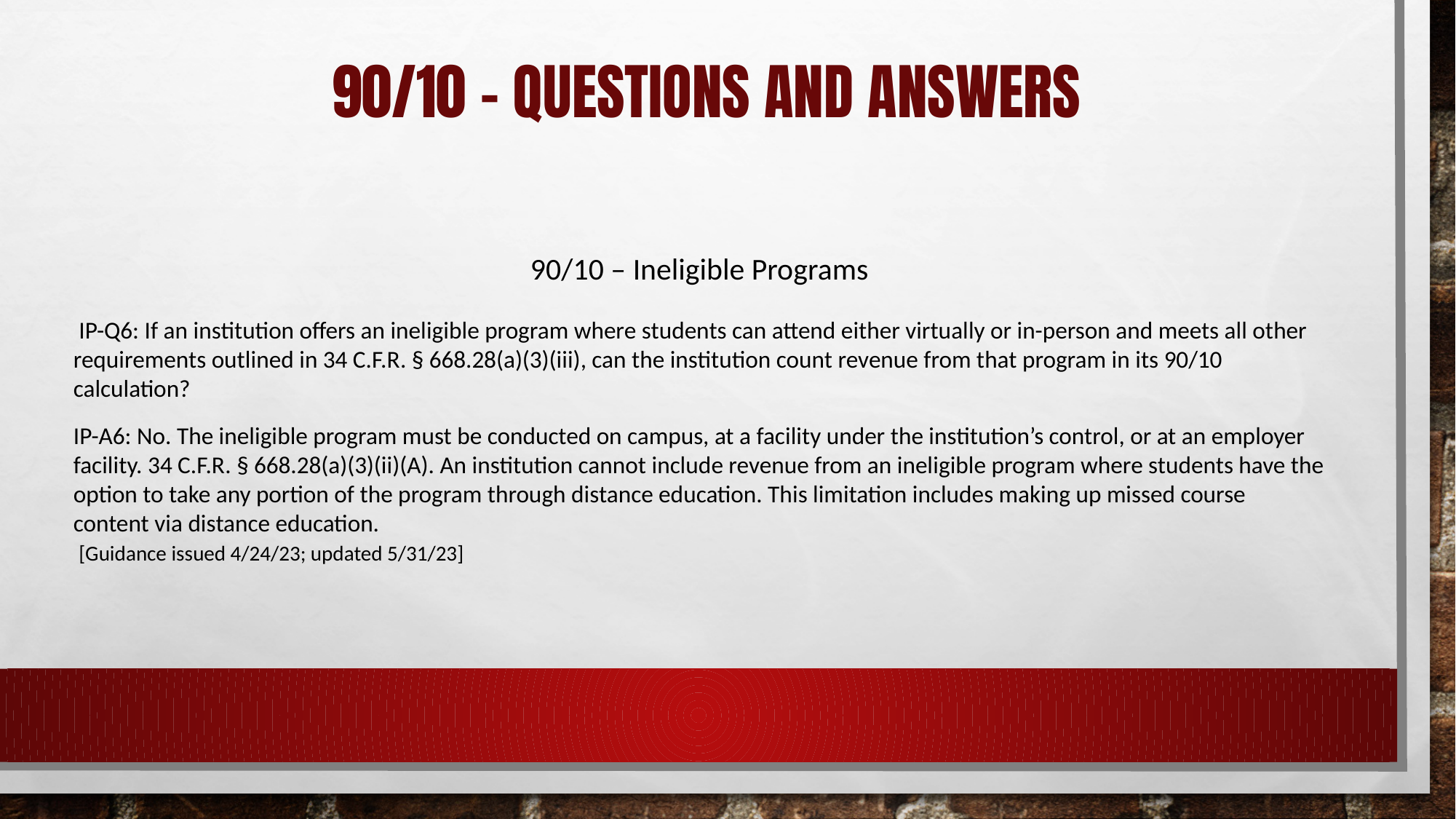

# 90/10 – Questions and Answers
90/10 – Ineligible Programs

 IP-Q6: If an institution offers an ineligible program where students can attend either virtually or in-person and meets all other requirements outlined in 34 C.F.R. § 668.28(a)(3)(iii), can the institution count revenue from that program in its 90/10 calculation?

IP-A6: No. The ineligible program must be conducted on campus, at a facility under the institution’s control, or at an employer facility. 34 C.F.R. § 668.28(a)(3)(ii)(A). An institution cannot include revenue from an ineligible program where students have the option to take any portion of the program through distance education. This limitation includes making up missed course content via distance education.
 [Guidance issued 4/24/23; updated 5/31/23]